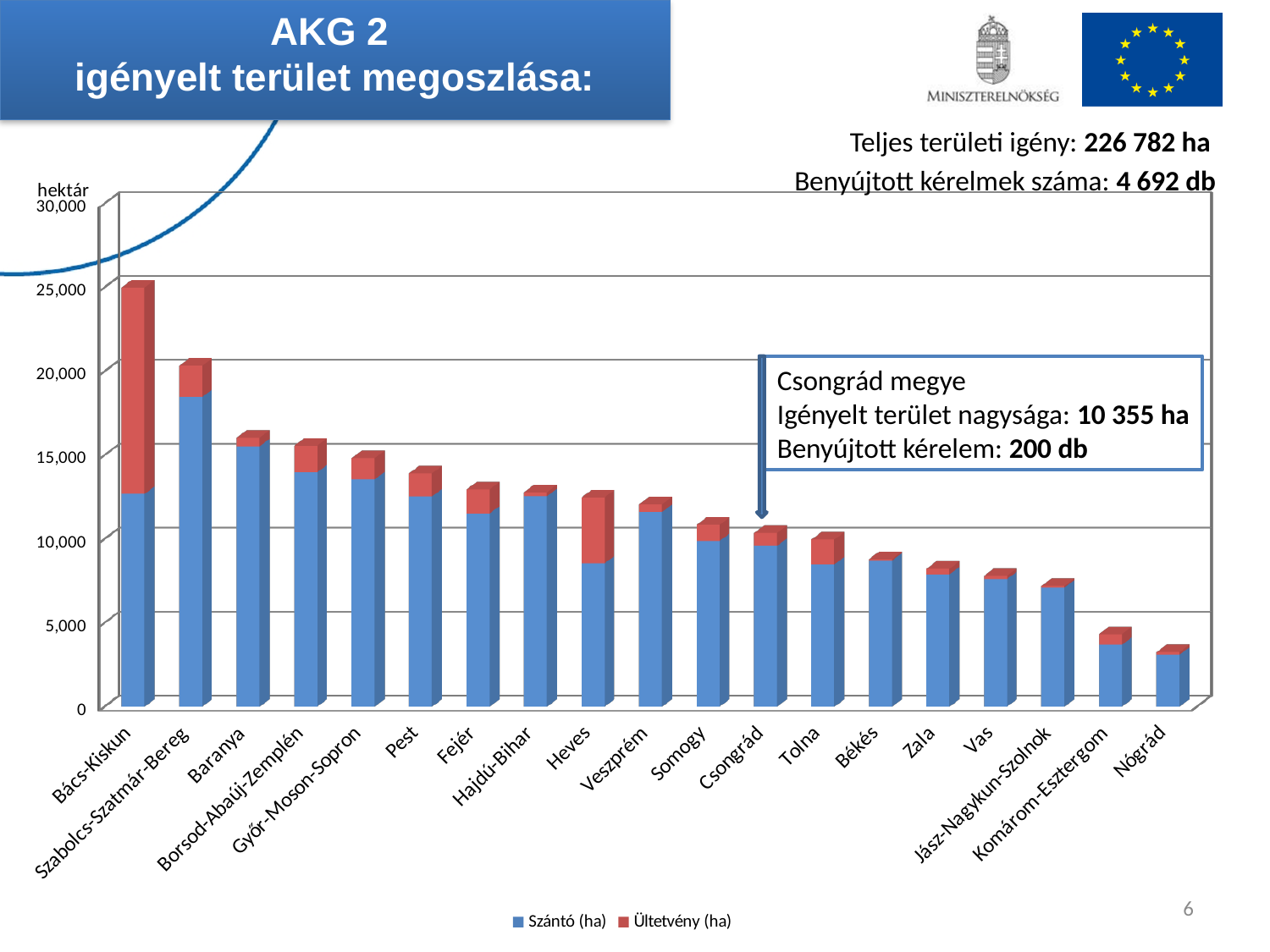

AKG 2
igényelt terület megoszlása:
Teljes területi igény: 226 782 ha
Benyújtott kérelmek száma: 4 692 db

[unsupported chart]

Csongrád megye
Igényelt terület nagysága: 10 355 ha
Benyújtott kérelem: 200 db
6